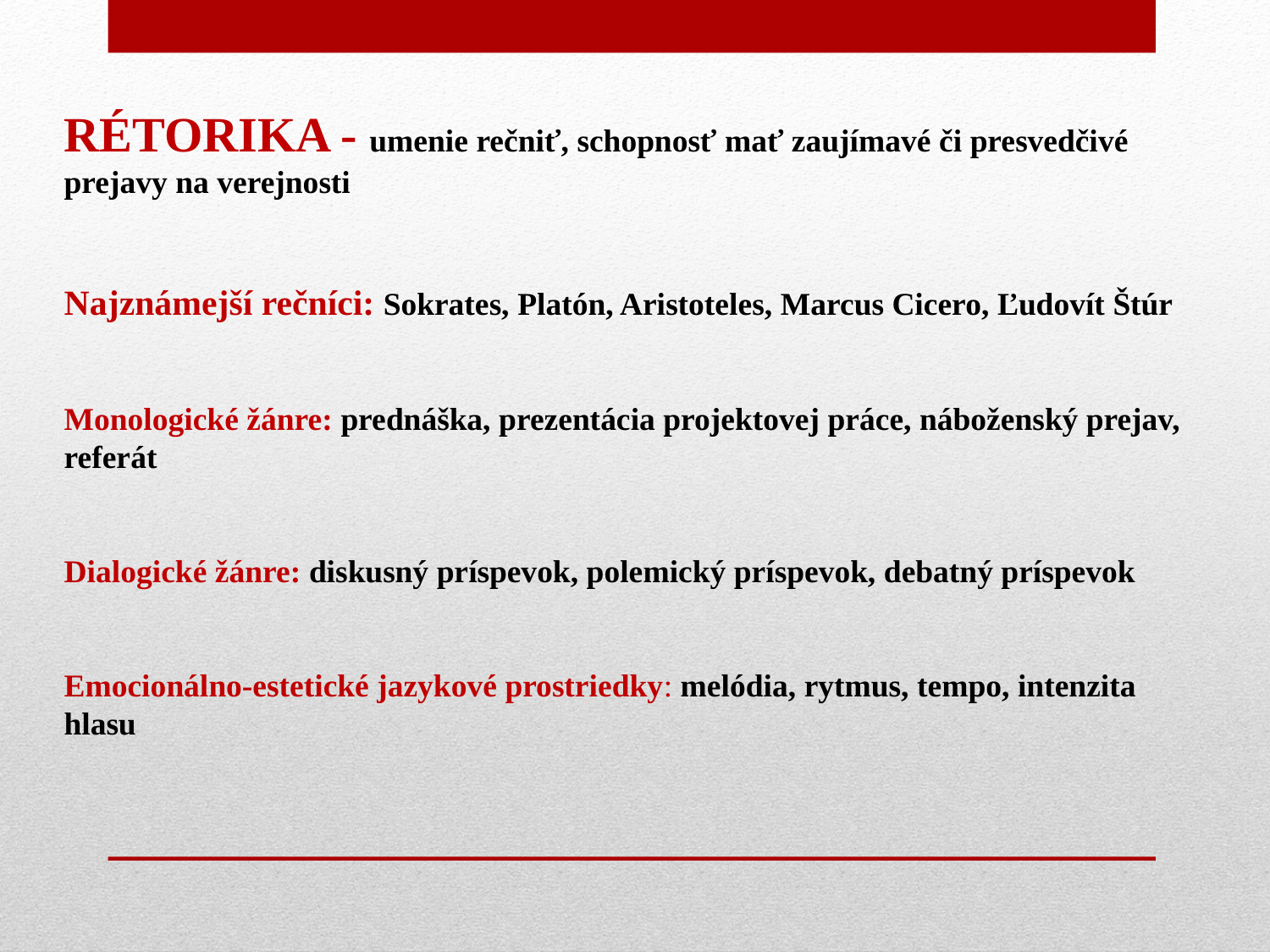

RÉTORIKA - umenie rečniť, schopnosť mať zaujímavé či presvedčivé prejavy na verejnosti

Najznámejší rečníci: Sokrates, Platón, Aristoteles, Marcus Cicero, Ľudovít Štúr

Monologické žánre: prednáška, prezentácia projektovej práce, náboženský prejav, referát

Dialogické žánre: diskusný príspevok, polemický príspevok, debatný príspevok

Emocionálno-estetické jazykové prostriedky: melódia, rytmus, tempo, intenzita hlasu